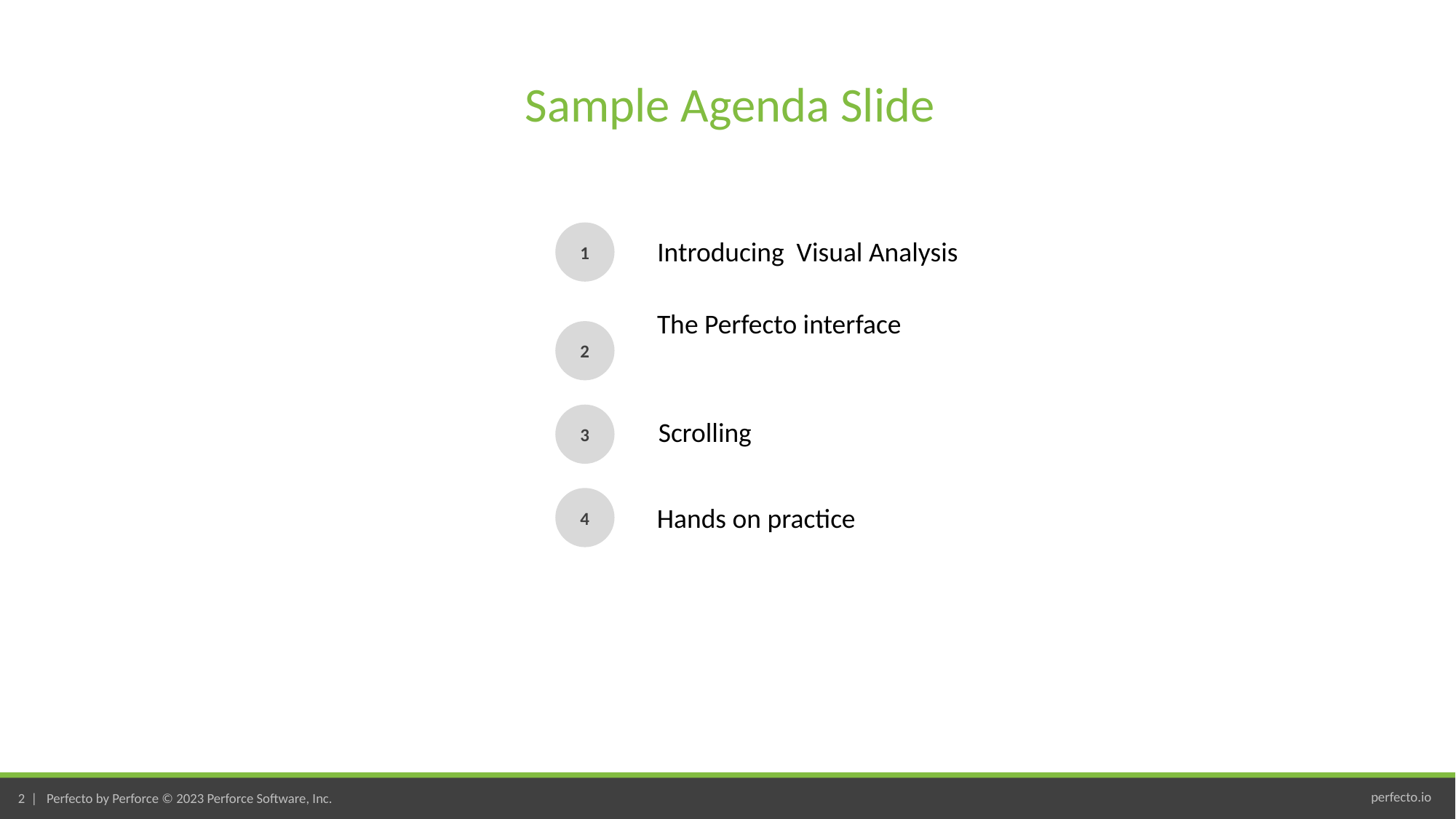

# Sample Agenda Slide
1
Introducing  Visual Analysis
The Perfecto interface
2
3
Scrolling
4
Hands on practice